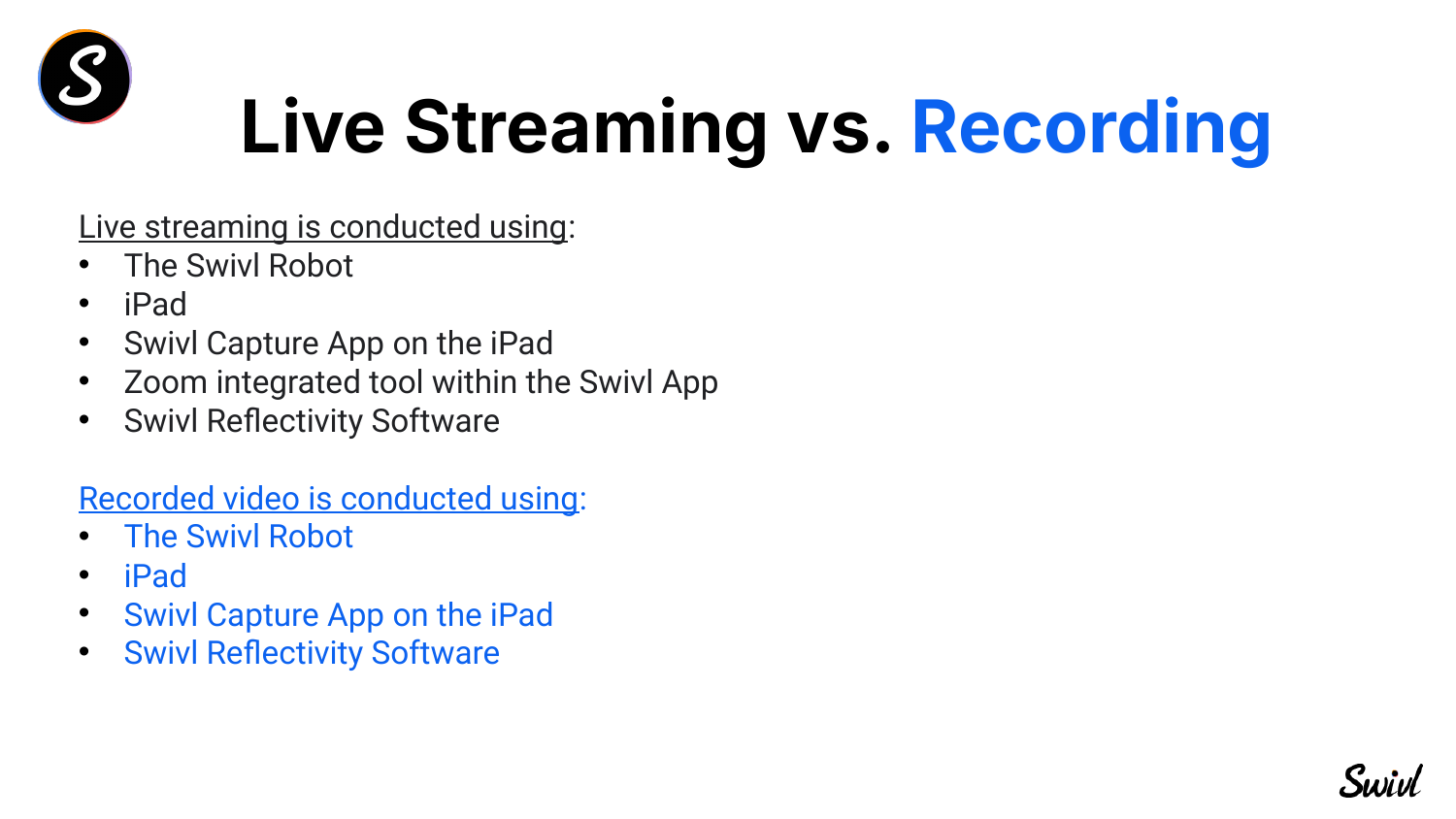

Live Streaming vs. Recording
Live streaming is conducted using:
The Swivl Robot
iPad
Swivl Capture App on the iPad
Zoom integrated tool within the Swivl App
Swivl Reflectivity Software

Recorded video is conducted using:
The Swivl Robot
iPad
Swivl Capture App on the iPad
Swivl Reflectivity Software